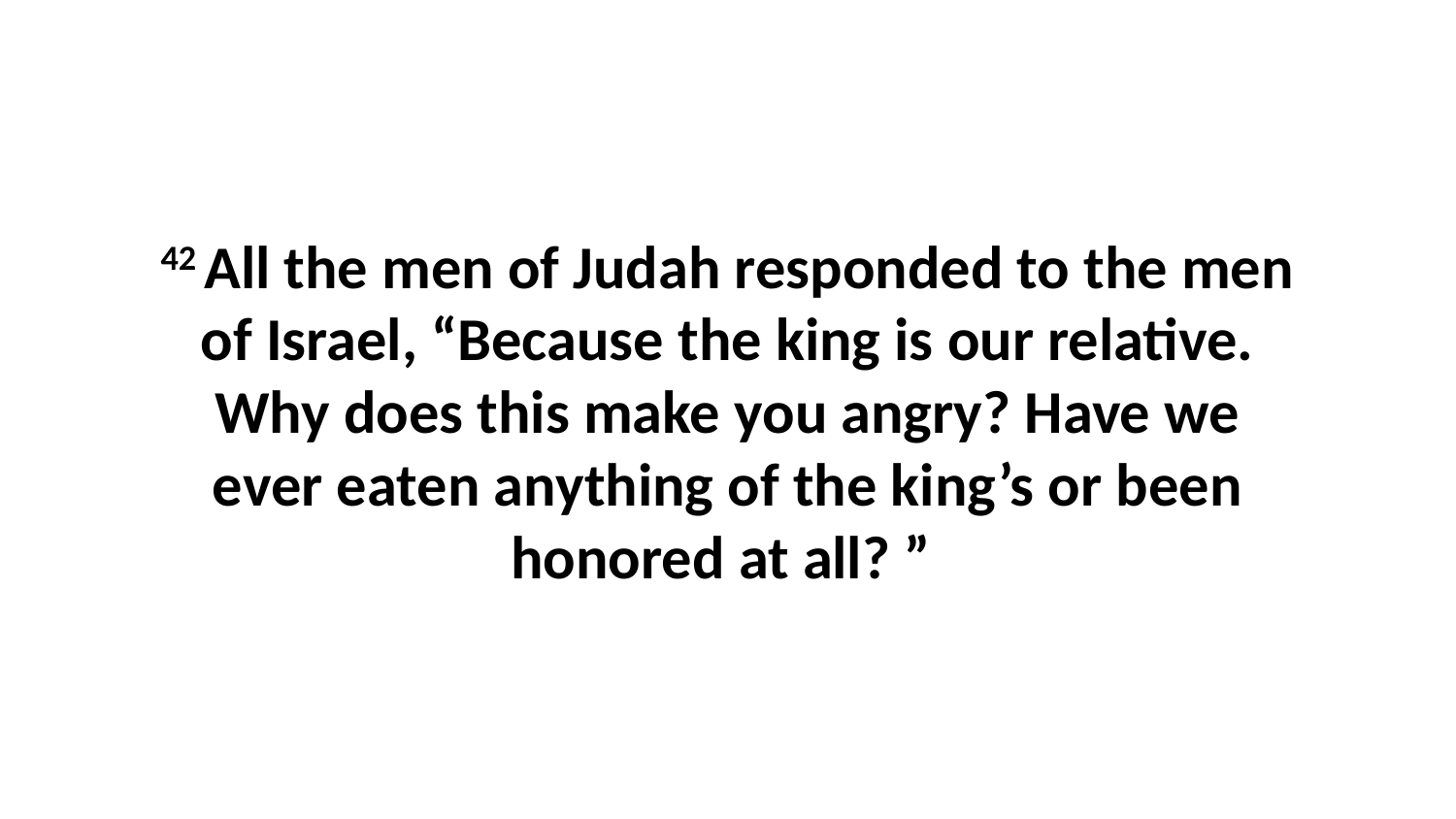

42 All the men of Judah responded to the men of Israel, “Because the king is our relative. Why does this make you angry? Have we ever eaten anything of the king’s or been honored at all? ”